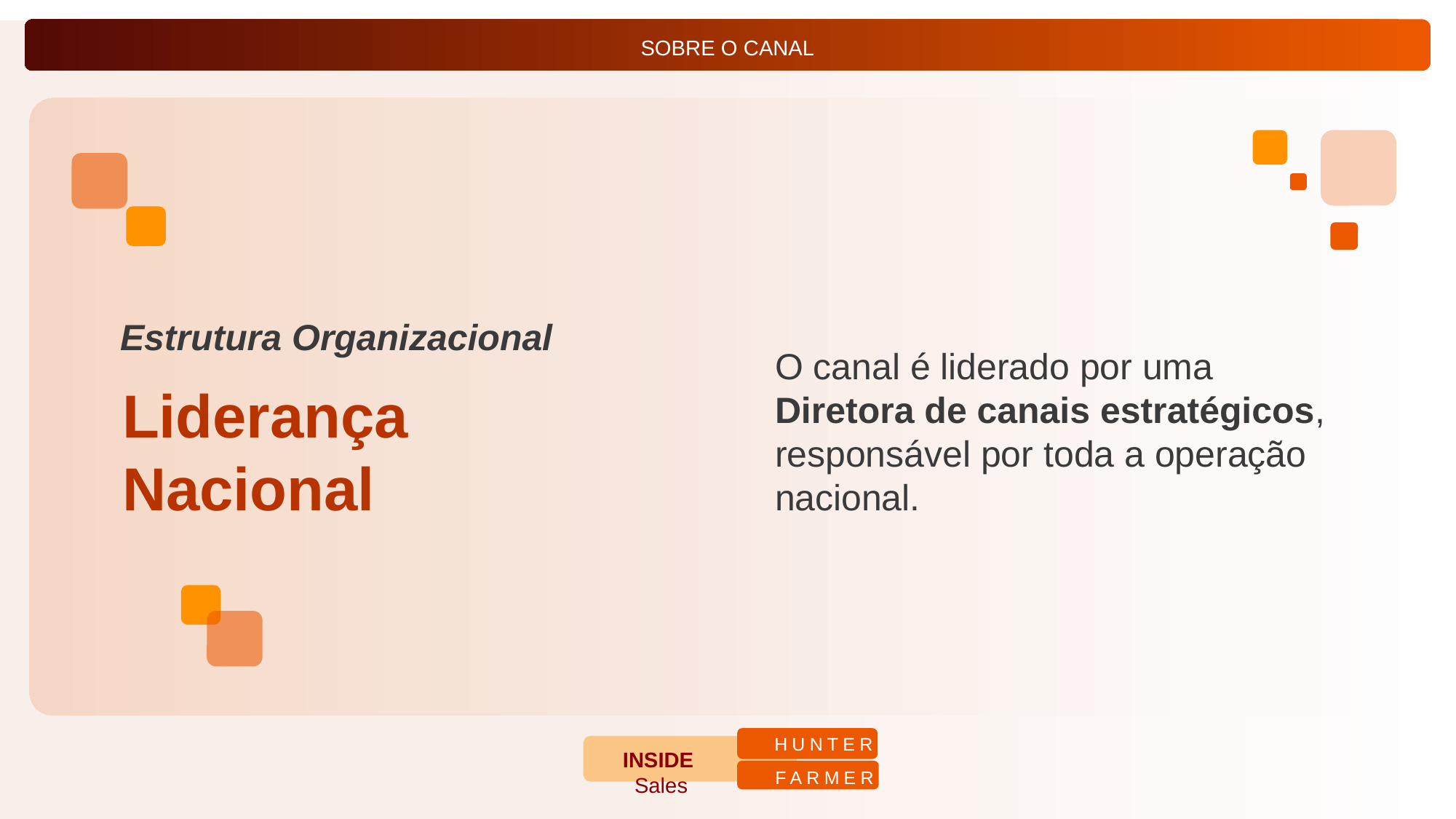

Estrutura Organizacional
O canal é liderado por uma Diretora de canais estratégicos, responsável por toda a operação nacional.
Liderança Nacional